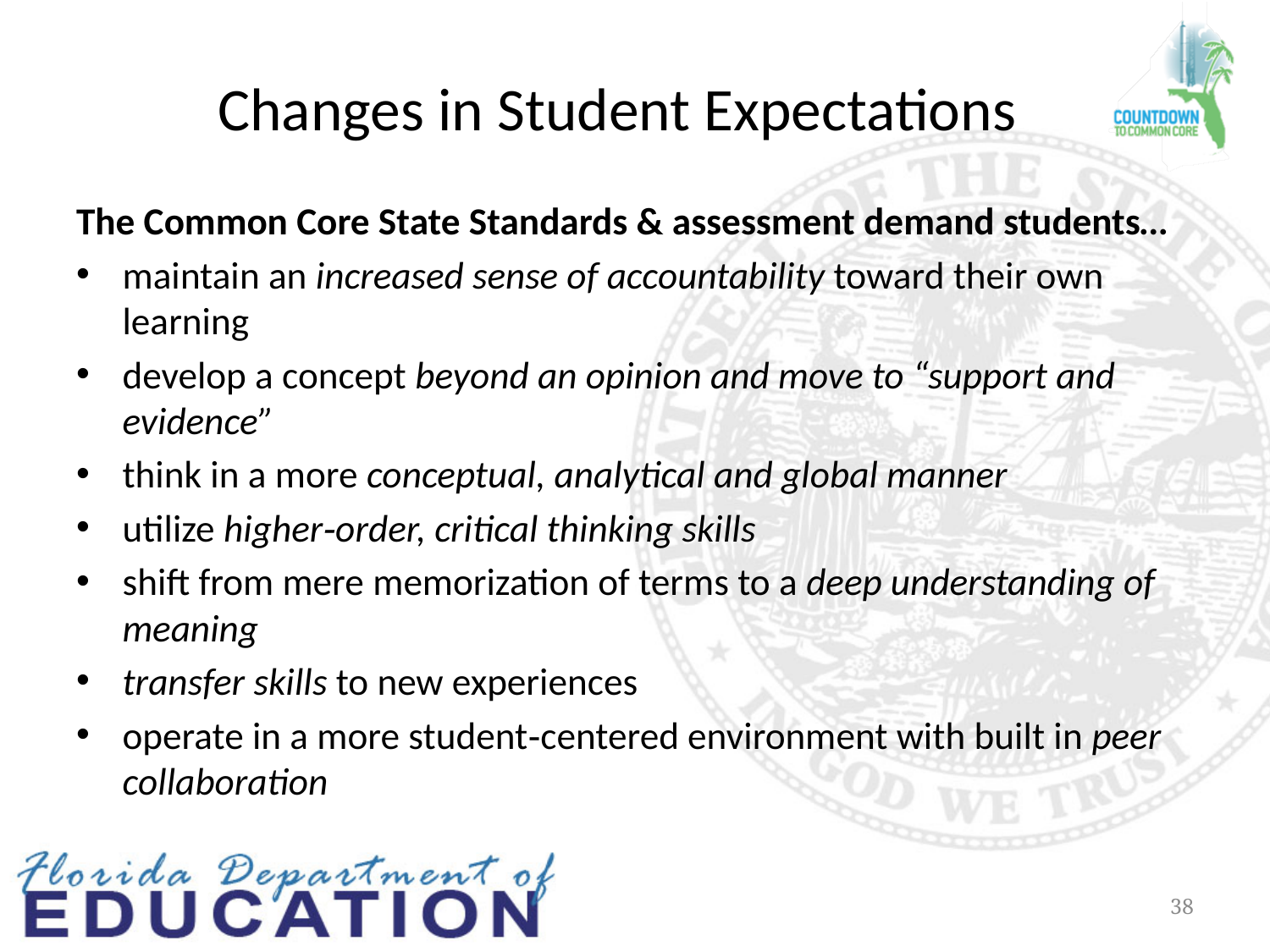

# Changes in Student Expectations
The Common Core State Standards & assessment demand students…
maintain an increased sense of accountability toward their own learning
develop a concept beyond an opinion and move to “support and evidence”
think in a more conceptual, analytical and global manner
utilize higher‐order, critical thinking skills
shift from mere memorization of terms to a deep understanding of meaning
transfer skills to new experiences
operate in a more student‐centered environment with built in peer collaboration
38